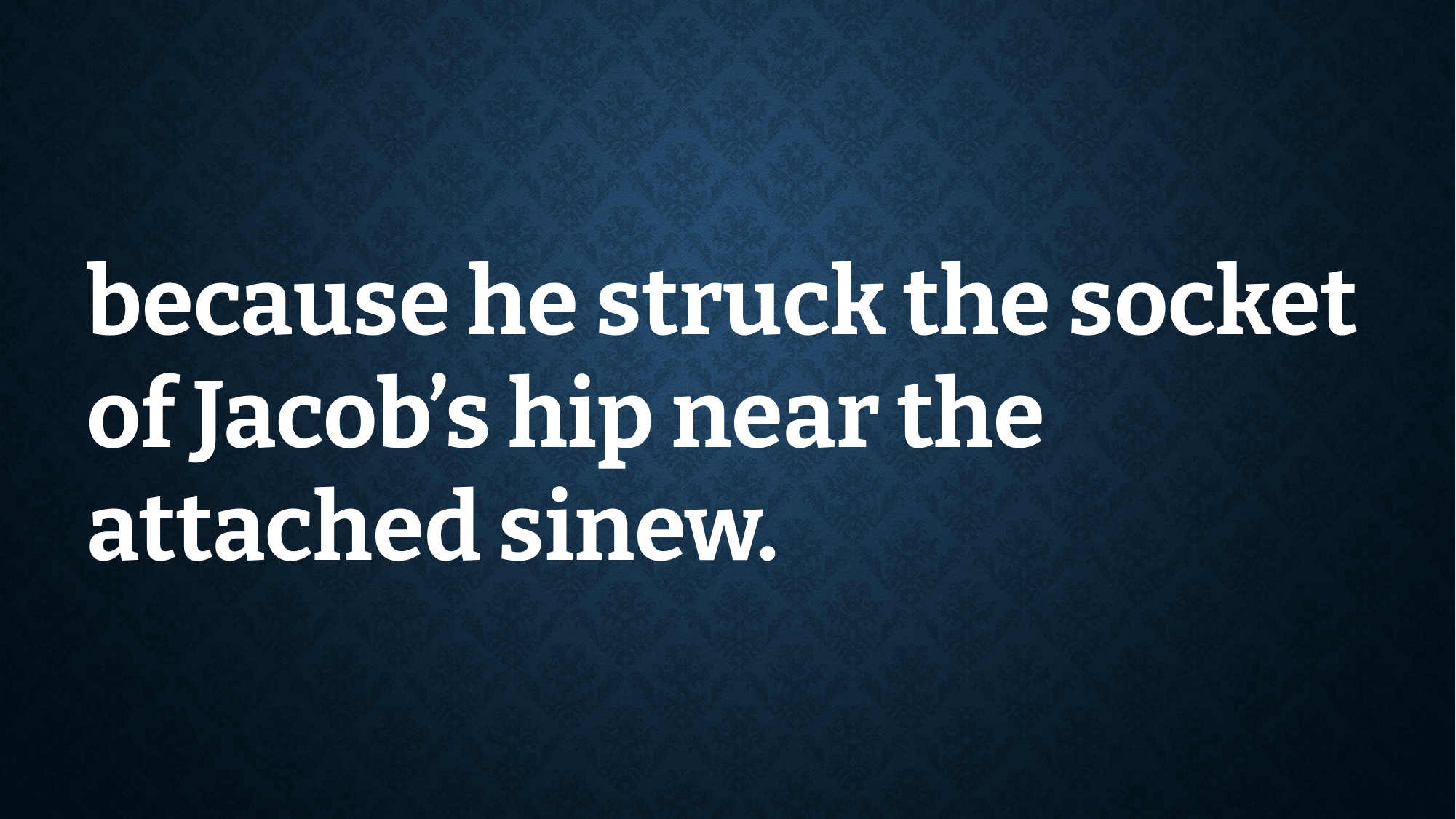

because he struck the socket of Jacob’s hip near the attached sinew.